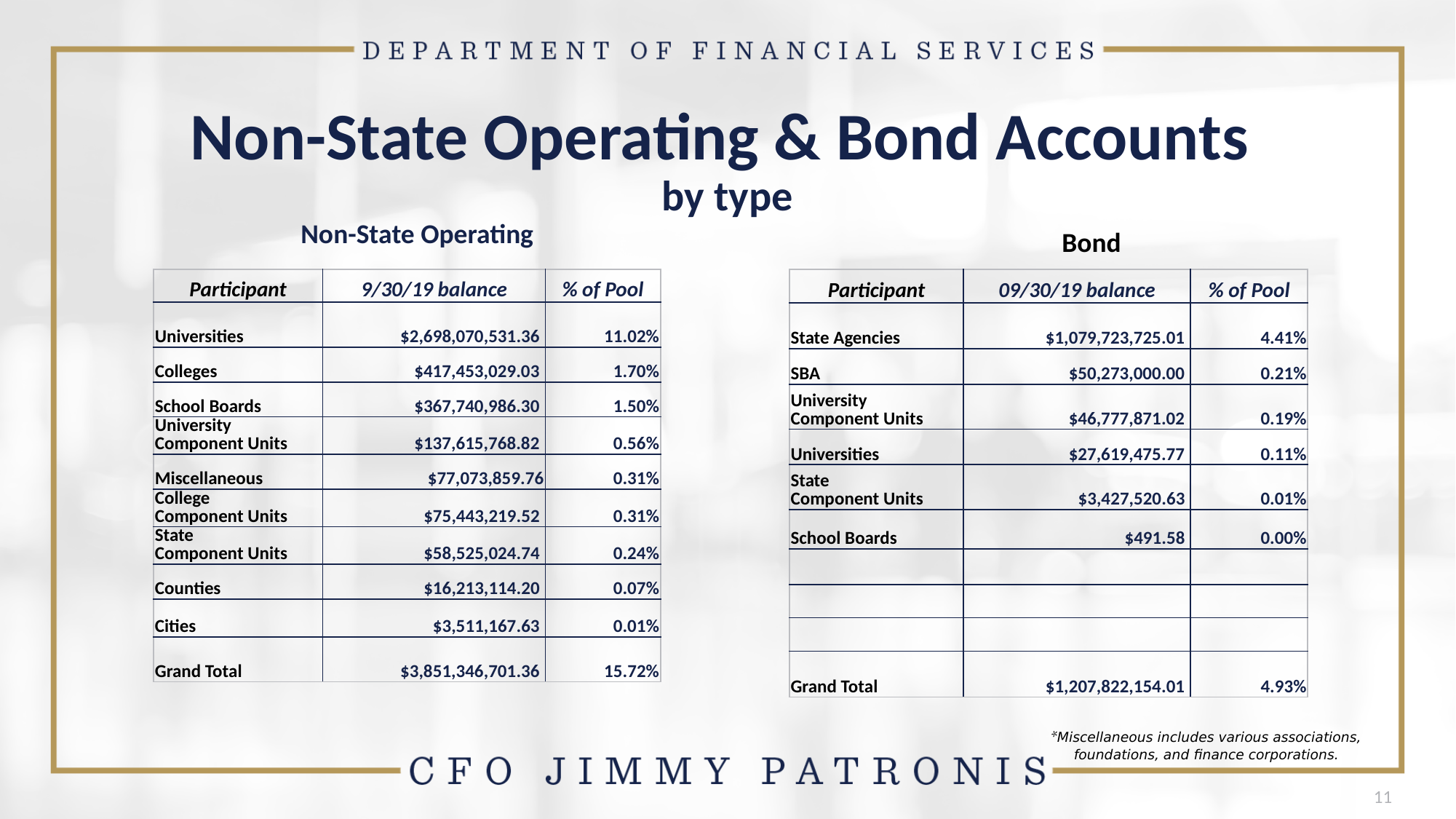

# Non-State Operating & Bond Accounts by type
Non-State Operating
Bond
| Participant | 9/30/19 balance | % of Pool |
| --- | --- | --- |
| Universities | $2,698,070,531.36 | 11.02% |
| Colleges | $417,453,029.03 | 1.70% |
| School Boards | $367,740,986.30 | 1.50% |
| University Component Units | $137,615,768.82 | 0.56% |
| Miscellaneous | $77,073,859.76 | 0.31% |
| College Component Units | $75,443,219.52 | 0.31% |
| State Component Units | $58,525,024.74 | 0.24% |
| Counties | $16,213,114.20 | 0.07% |
| Cities | $3,511,167.63 | 0.01% |
| Grand Total | $3,851,346,701.36 | 15.72% |
| Participant | 09/30/19 balance | % of Pool |
| --- | --- | --- |
| State Agencies | $1,079,723,725.01 | 4.41% |
| SBA | $50,273,000.00 | 0.21% |
| University Component Units | $46,777,871.02 | 0.19% |
| Universities | $27,619,475.77 | 0.11% |
| State Component Units | $3,427,520.63 | 0.01% |
| School Boards | $491.58 | 0.00% |
|  |  |  |
|  |  |  |
|  |  |  |
| Grand Total | $1,207,822,154.01 | 4.93% |
*Miscellaneous includes various associations, foundations, and finance corporations.
11